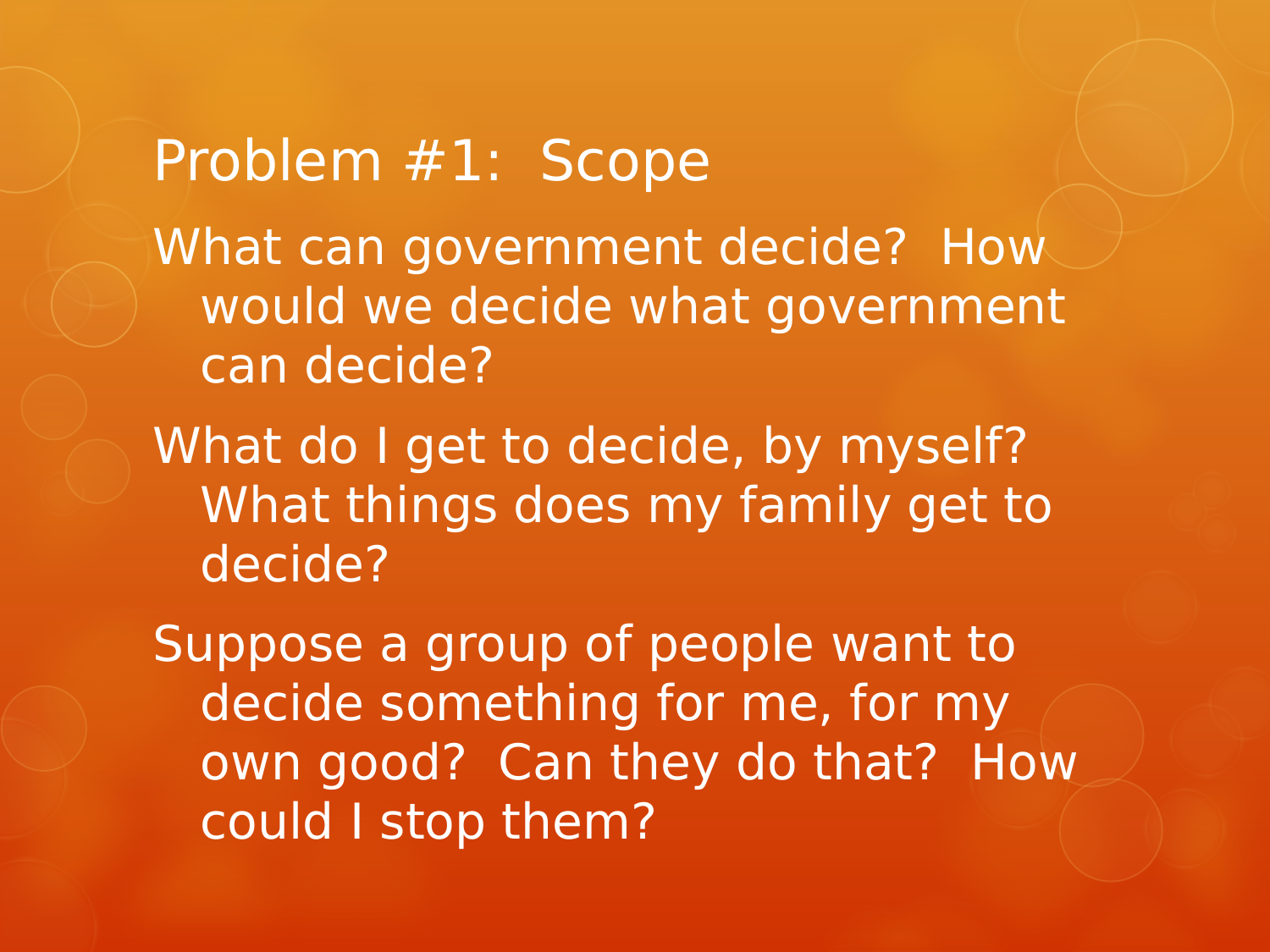

# Problem #1:  Scope
What can government decide?  How would we decide what government can decide?
What do I get to decide, by myself?  What things does my family get to decide?
Suppose a group of people want to decide something for me, for my own good?  Can they do that?  How could I stop them?